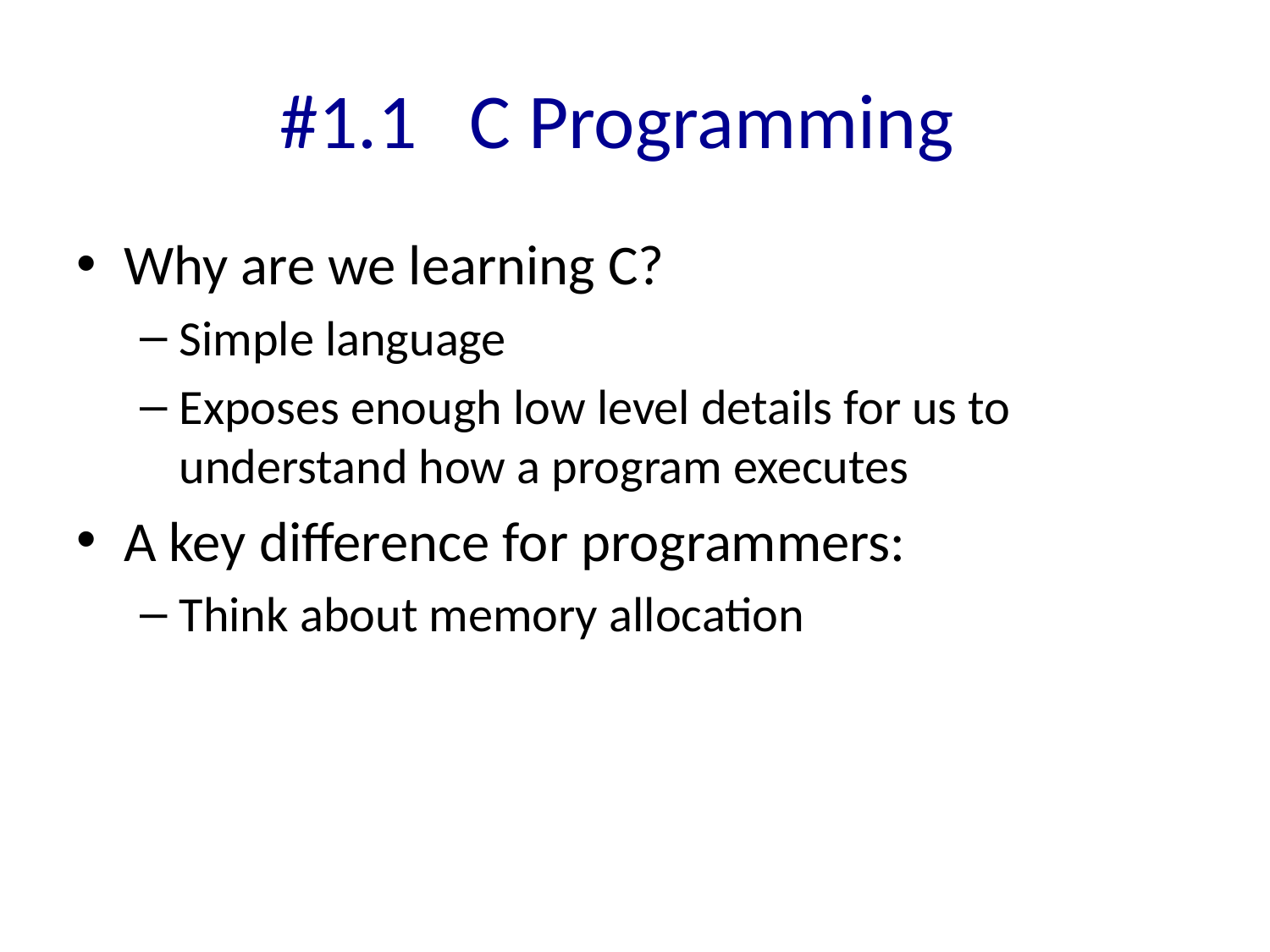

# #1.1   C Programming
Why are we learning C?
Simple language
Exposes enough low level details for us to understand how a program executes
A key difference for programmers:
Think about memory allocation